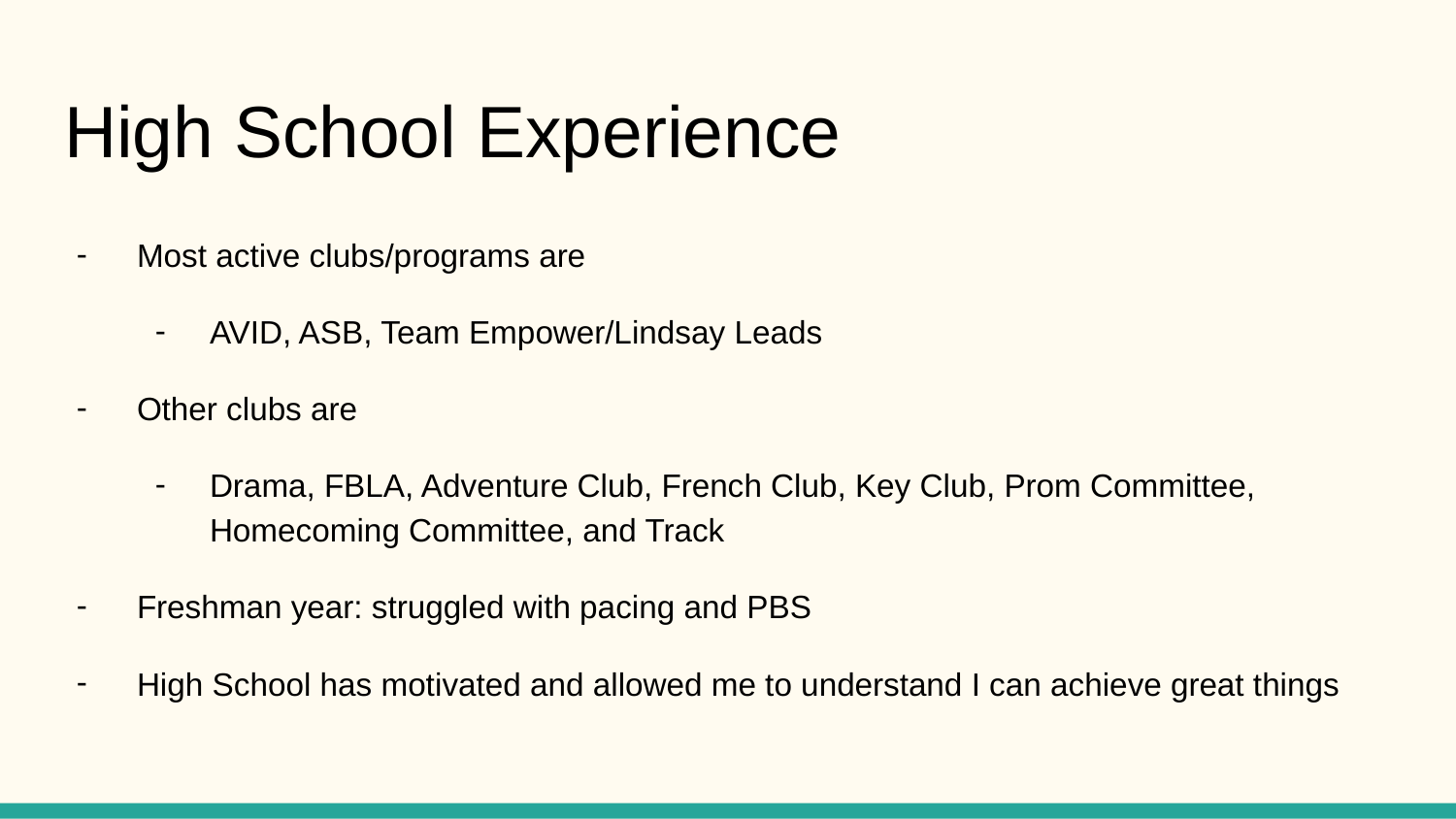

# High School Experience
Most active clubs/programs are
AVID, ASB, Team Empower/Lindsay Leads
Other clubs are
Drama, FBLA, Adventure Club, French Club, Key Club, Prom Committee, Homecoming Committee, and Track
Freshman year: struggled with pacing and PBS
High School has motivated and allowed me to understand I can achieve great things